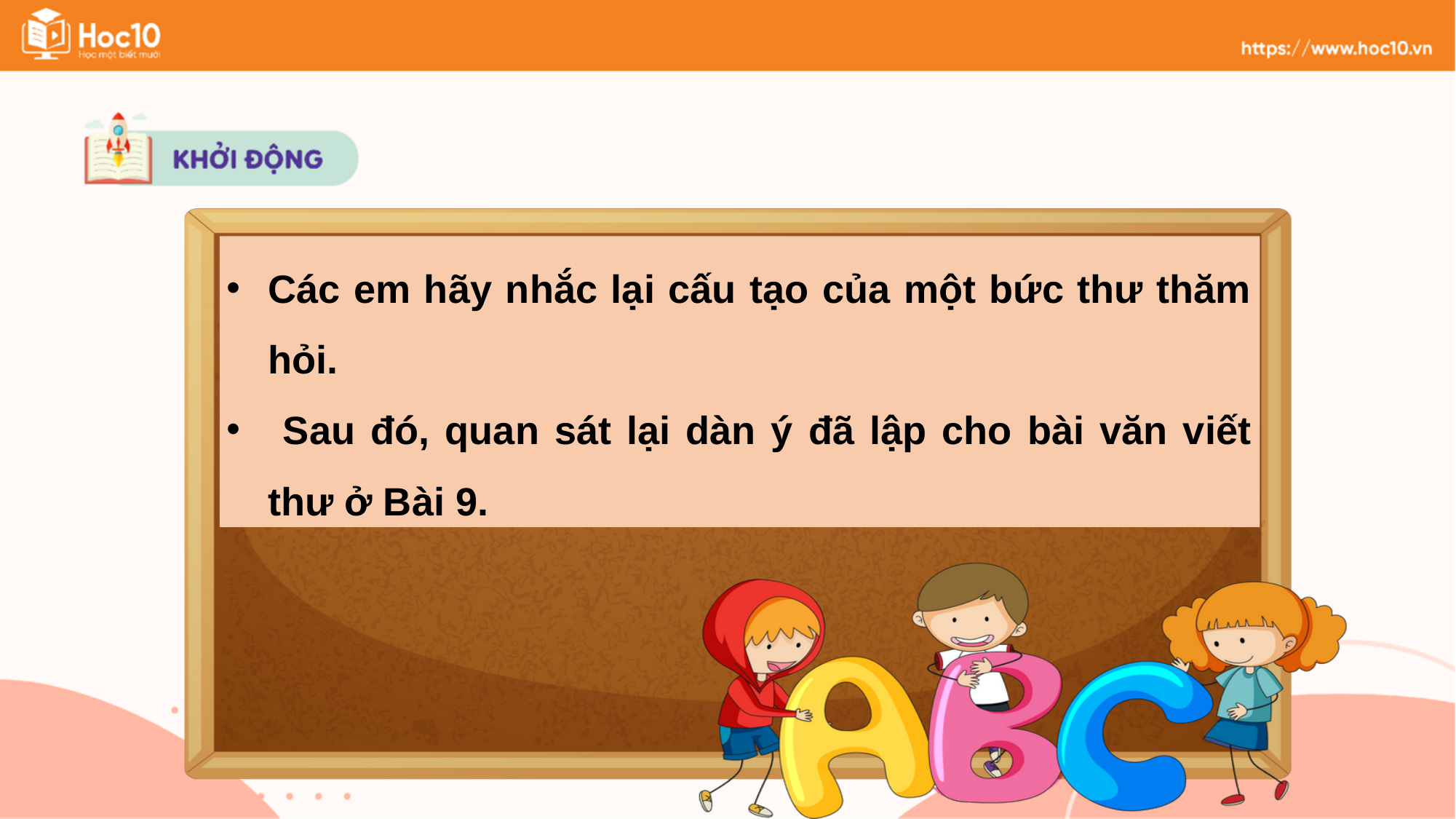

Các em hãy nhắc lại cấu tạo của một bức thư thăm hỏi.
 Sau đó, quan sát lại dàn ý đã lập cho bài văn viết thư ở Bài 9.